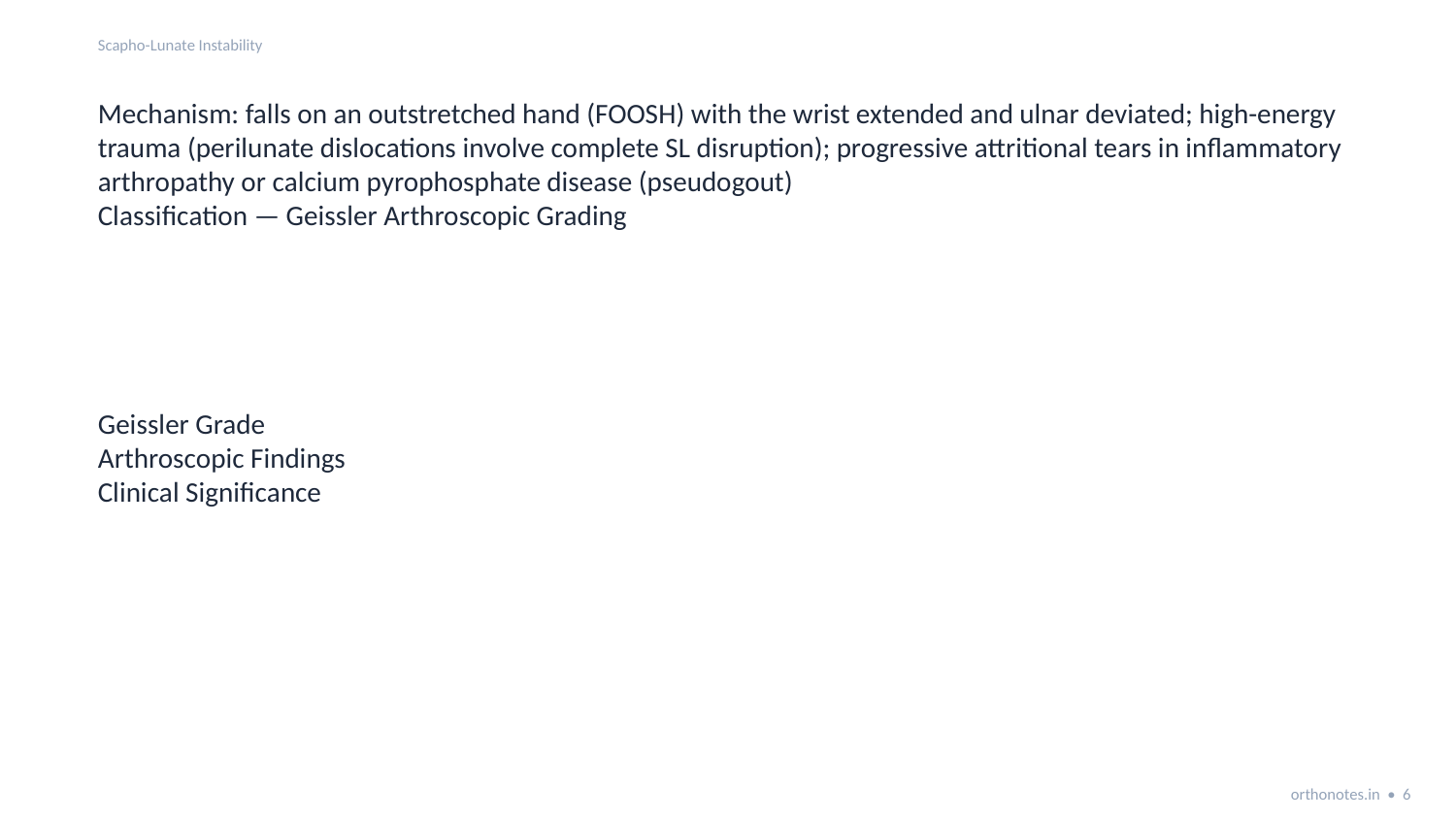

Scapho-Lunate Instability
Mechanism: falls on an outstretched hand (FOOSH) with the wrist extended and ulnar deviated; high-energy trauma (perilunate dislocations involve complete SL disruption); progressive attritional tears in inflammatory arthropathy or calcium pyrophosphate disease (pseudogout)
Classification — Geissler Arthroscopic Grading
Geissler Grade
Arthroscopic Findings
Clinical Significance
orthonotes.in  •  6